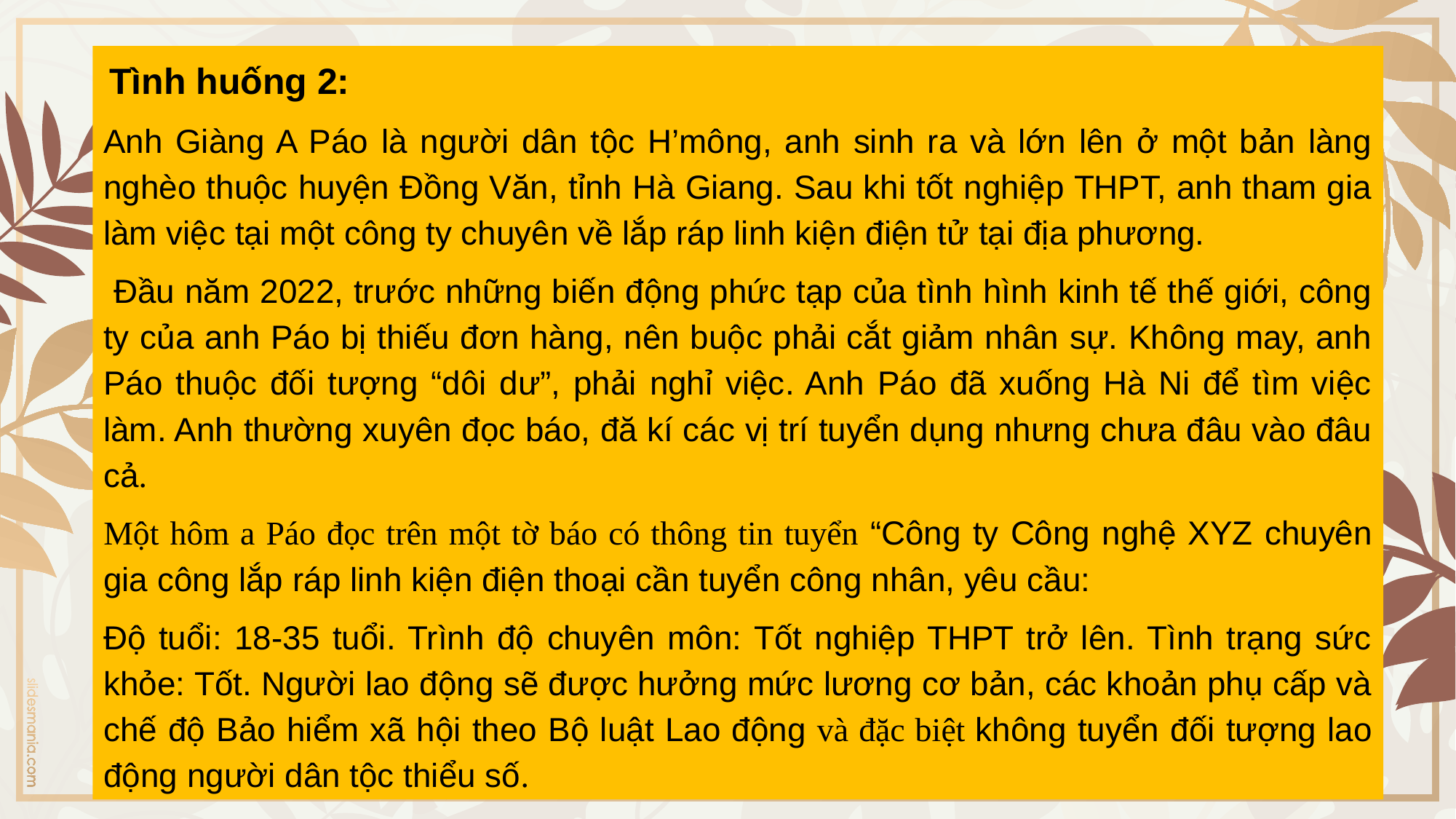

Tình huống 2:
Anh Giàng A Páo là người dân tộc H’mông, anh sinh ra và lớn lên ở một bản làng nghèo thuộc huyện Đồng Văn, tỉnh Hà Giang. Sau khi tốt nghiệp THPT, anh tham gia làm việc tại một công ty chuyên về lắp ráp linh kiện điện tử tại địa phương.
 Đầu năm 2022, trước những biến động phức tạp của tình hình kinh tế thế giới, công ty của anh Páo bị thiếu đơn hàng, nên buộc phải cắt giảm nhân sự. Không may, anh Páo thuộc đối tượng “dôi dư”, phải nghỉ việc. Anh Páo đã xuống Hà Ni để tìm việc làm. Anh thường xuyên đọc báo, đă kí các vị trí tuyển dụng nhưng chưa đâu vào đâu cả.
Một hôm a Páo đọc trên một tờ báo có thông tin tuyển “Công ty Công nghệ XYZ chuyên gia công lắp ráp linh kiện điện thoại cần tuyển công nhân, yêu cầu:
Độ tuổi: 18-35 tuổi. Trình độ chuyên môn: Tốt nghiệp THPT trở lên. Tình trạng sức khỏe: Tốt. Người lao động sẽ được hưởng mức lương cơ bản, các khoản phụ cấp và chế độ Bảo hiểm xã hội theo Bộ luật Lao động và đặc biệt không tuyển đối tượng lao động người dân tộc thiểu số.